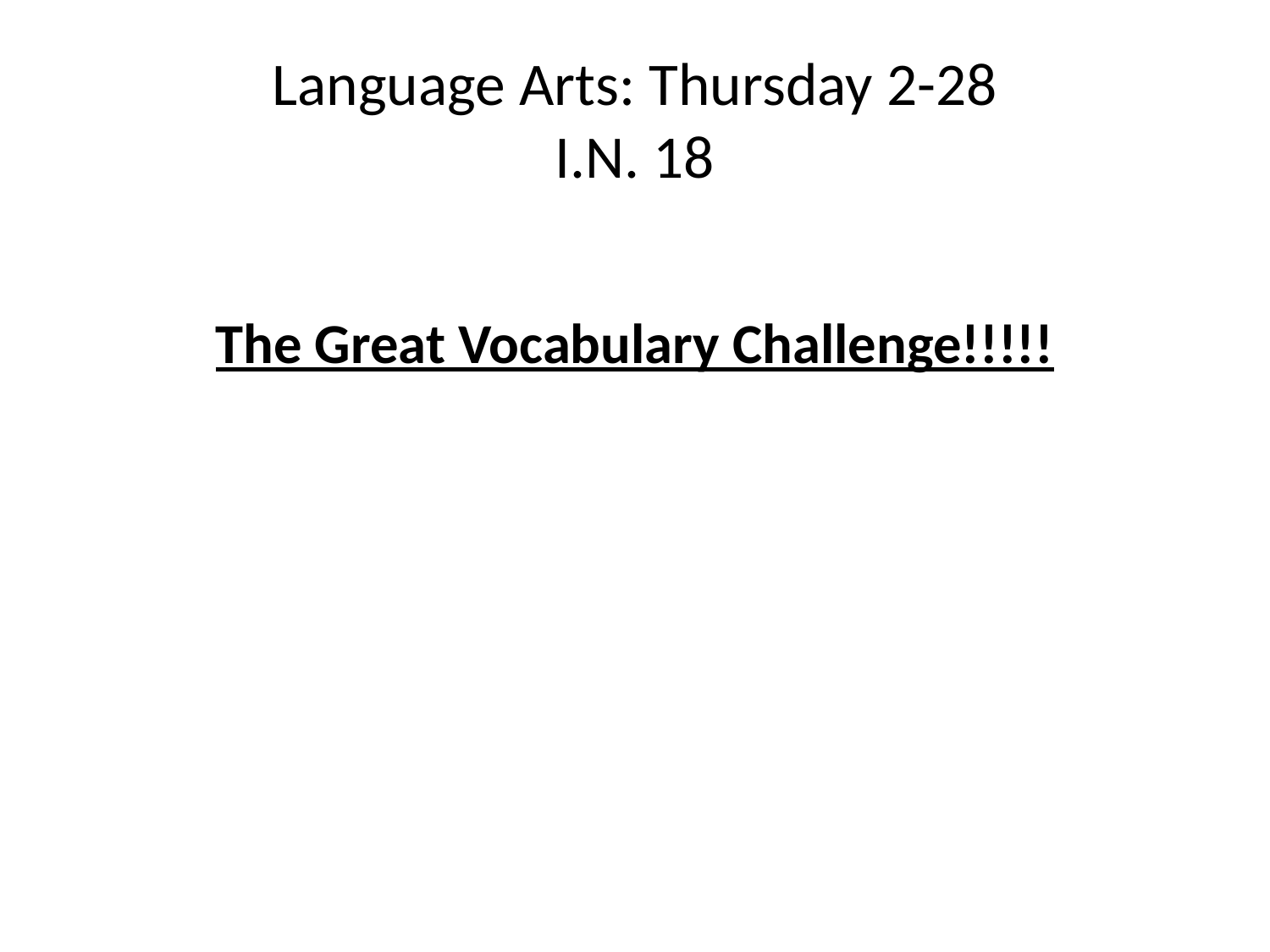

# Language Arts: Thursday 2-28 I.N. 18

The Great Vocabulary Challenge!!!!!